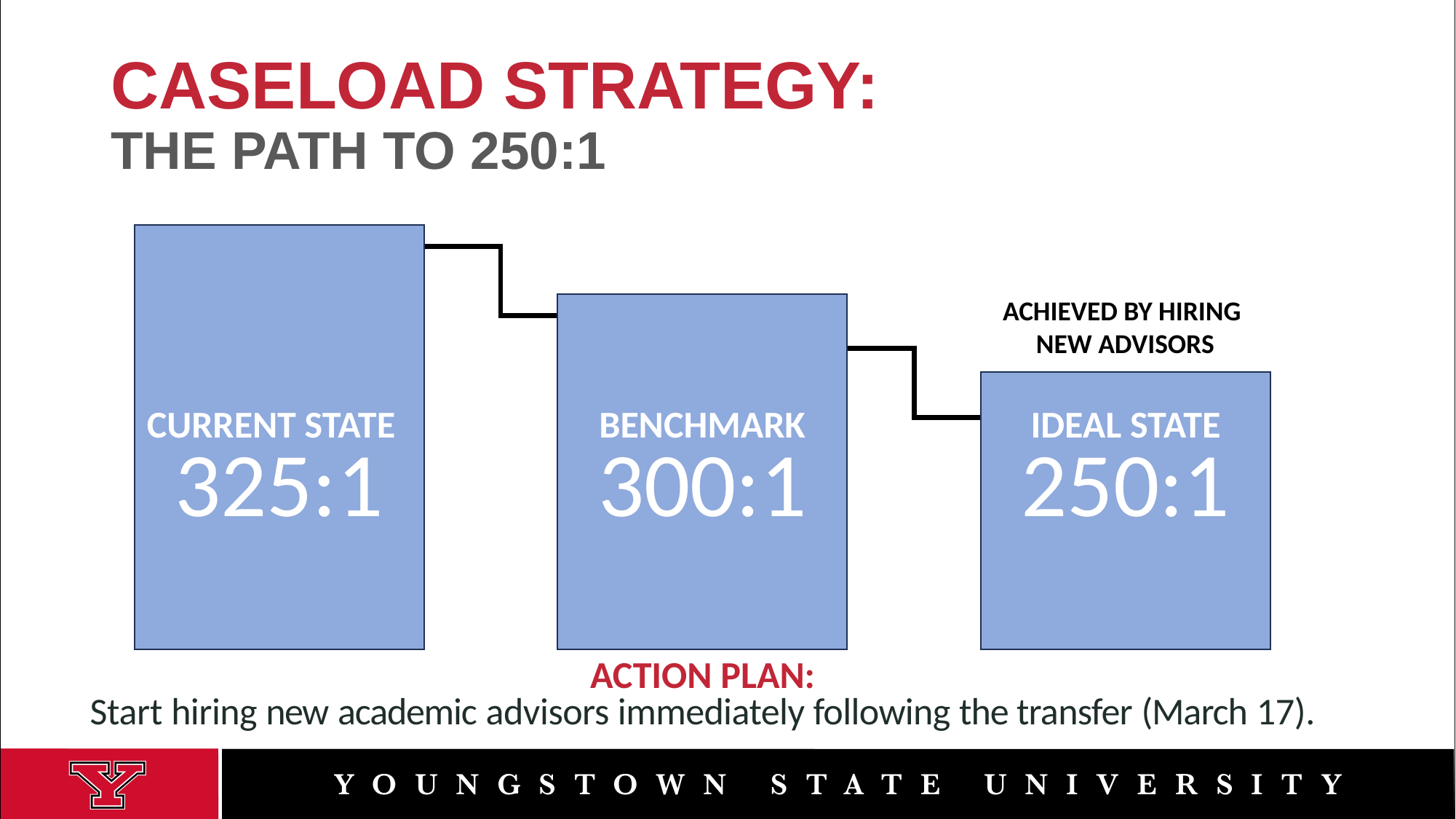

# CASELOAD STRATEGY: THE PATH TO 250:1

ACHIEVED BY HIRING
NEW ADVISORS

CURRENT STATE
BENCHMARK
IDEAL STATE
250:1
300:1
325:1
ACTION PLAN:
Start hiring new academic advisors immediately following the transfer (March 17).